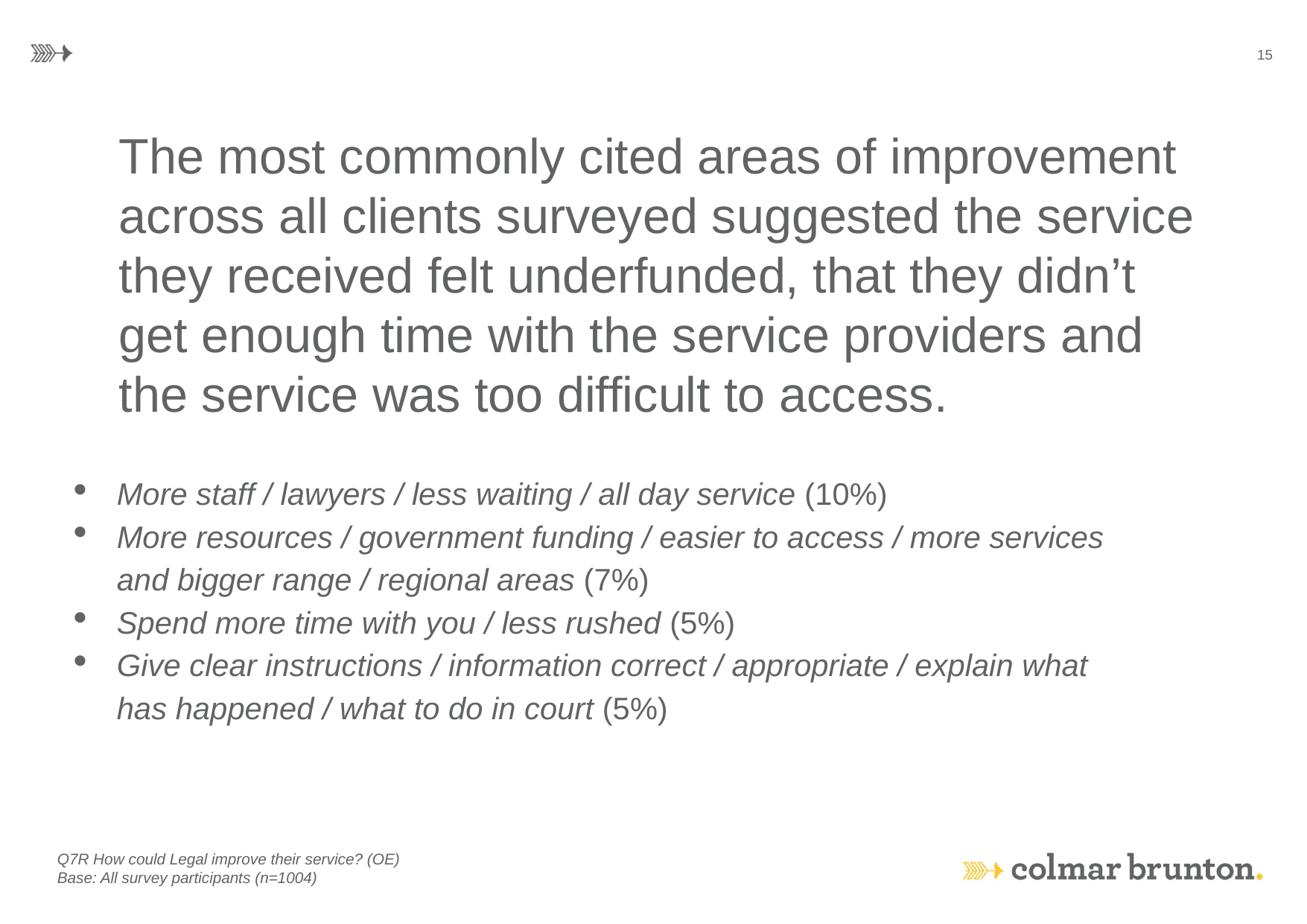

15
The most commonly cited areas of improvement across all clients surveyed suggested the service they received felt underfunded, that they didn’t get enough time with the service providers and the service was too difficult to access.
More staff / lawyers / less waiting / all day service (10%)
More resources / government funding / easier to access / more services and bigger range / regional areas (7%)
Spend more time with you / less rushed (5%)
Give clear instructions / information correct / appropriate / explain what has happened / what to do in court (5%)
Q7R How could Legal improve their service? (OE)
Base: All survey participants (n=1004)